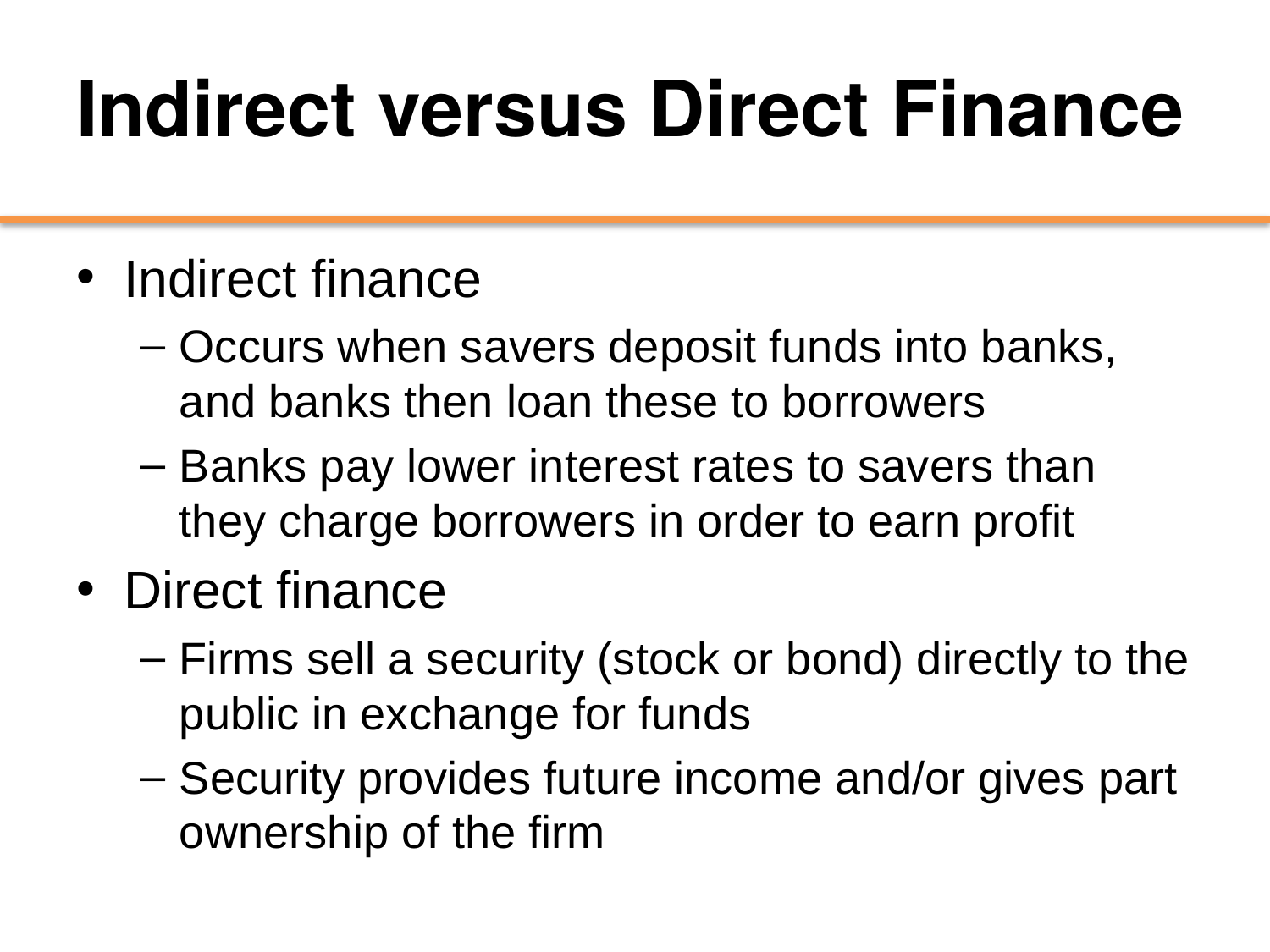

# Indirect versus Direct Finance
Indirect finance
Occurs when savers deposit funds into banks, and banks then loan these to borrowers
Banks pay lower interest rates to savers than they charge borrowers in order to earn profit
Direct finance
Firms sell a security (stock or bond) directly to the public in exchange for funds
Security provides future income and/or gives part ownership of the firm